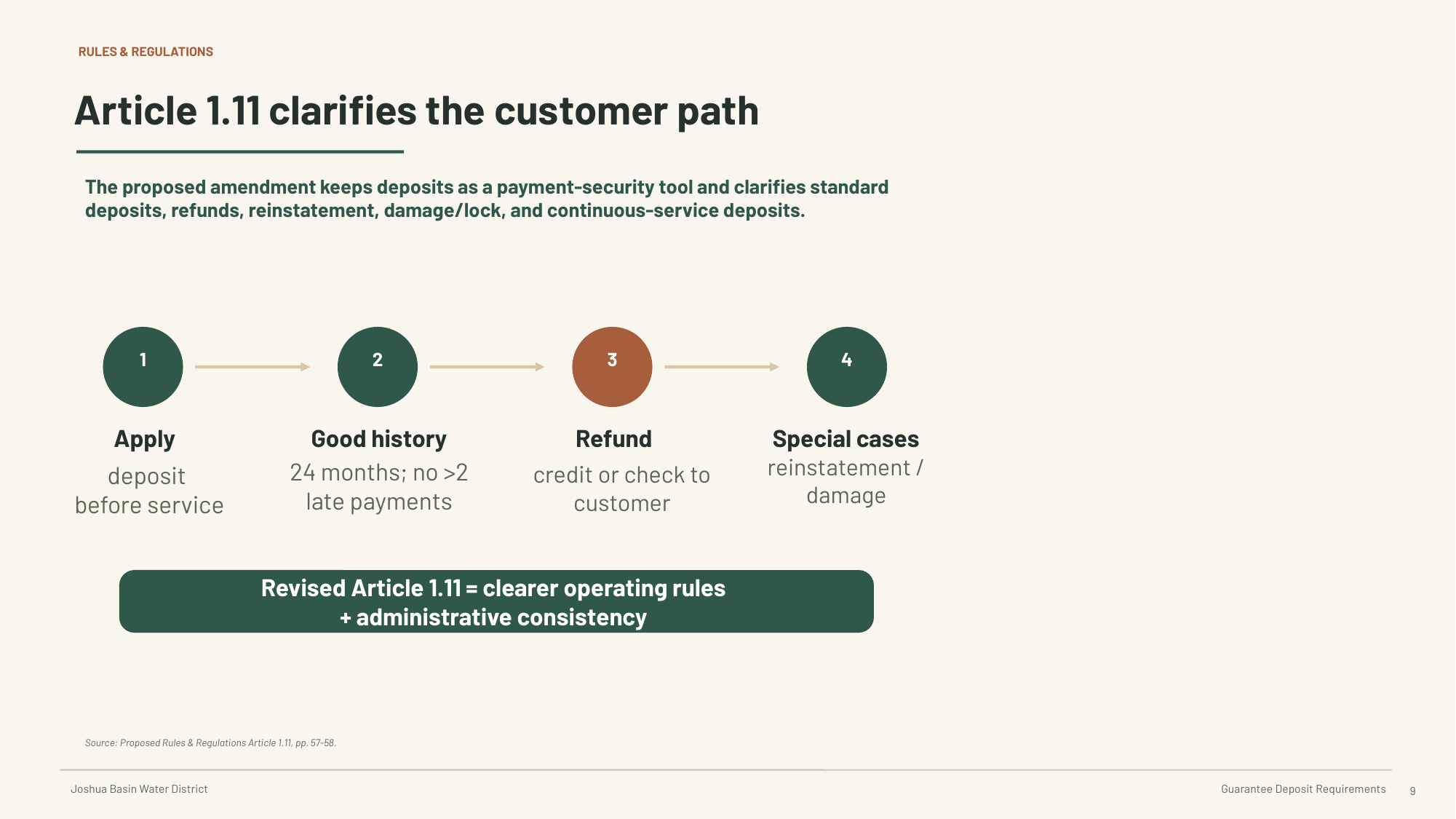

RULES & REGULATIONS
Article 1.11 clarifies the customer path

The proposed amendment keeps deposits as a payment-security tool and clarifies standard deposits, refunds, reinstatement, damage/lock, and continuous-service deposits.

1
2
3
4

Apply
Good history
Refund
Special cases
reinstatement / damage
deposit
before service
24 months; no >2 late payments
credit or check to customer

Revised Article 1.11 = clearer operating rules
+ administrative consistency
Source: Proposed Rules & Regulations Article 1.11, pp. 57-58.
9